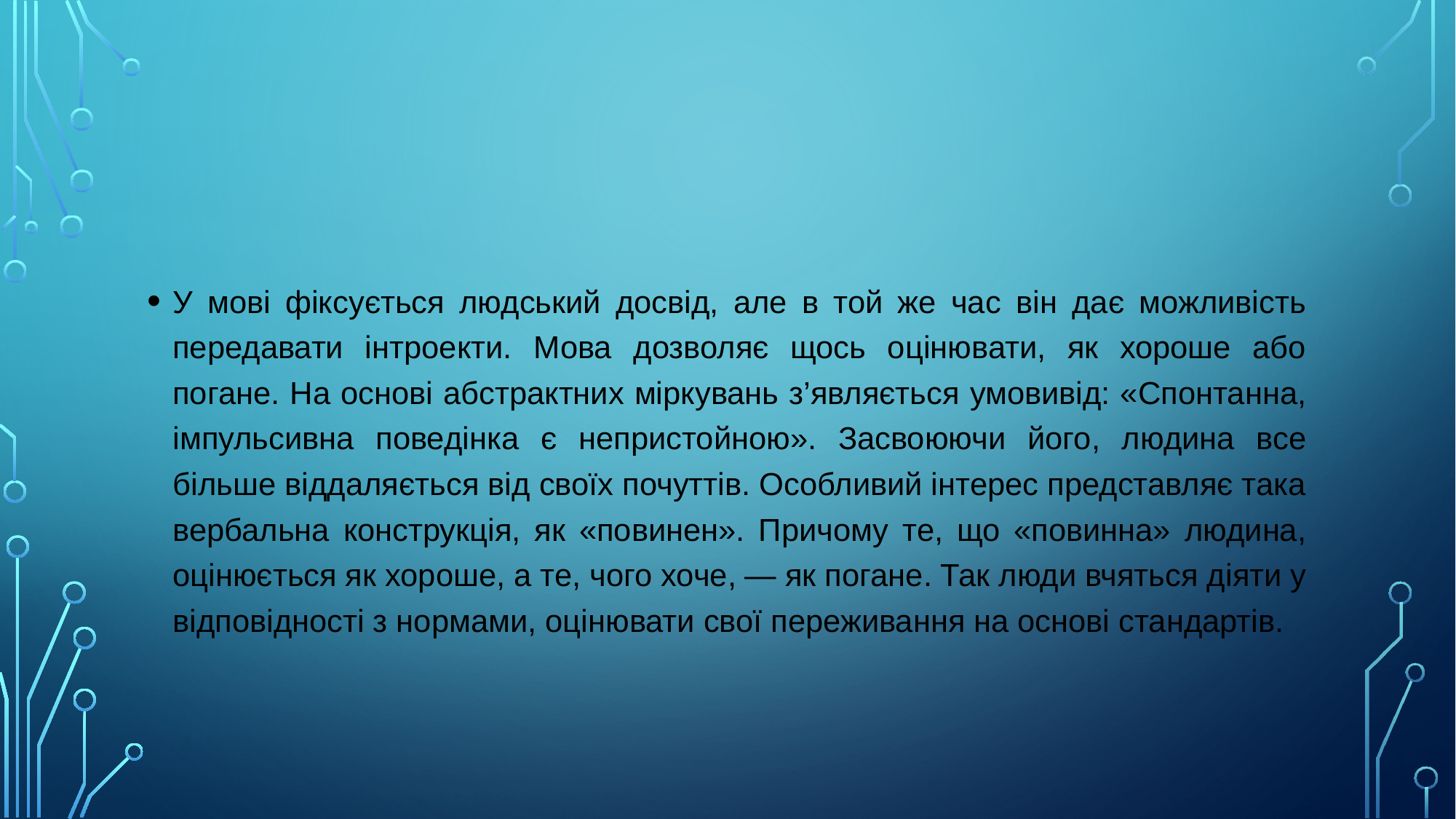

#
У мові фіксується людський досвід, але в той же час він дає можливість передавати інтроекти. Мова дозволяє щось оцінювати, як хороше або погане. На основі абстрактних міркувань з’являється умовивід: «Спонтанна, імпульсивна поведінка є непристойною». Засвоюючи його, людина все більше віддаляється від своїх почуттів. Особливий інтерес представляє така вербальна конструкція, як «повинен». Причому те, що «повинна» людина, оцінюється як хороше, а те, чого хоче, — як погане. Так люди вчяться діяти у відповідності з нормами, оцінювати свої переживання на основі стандартів.